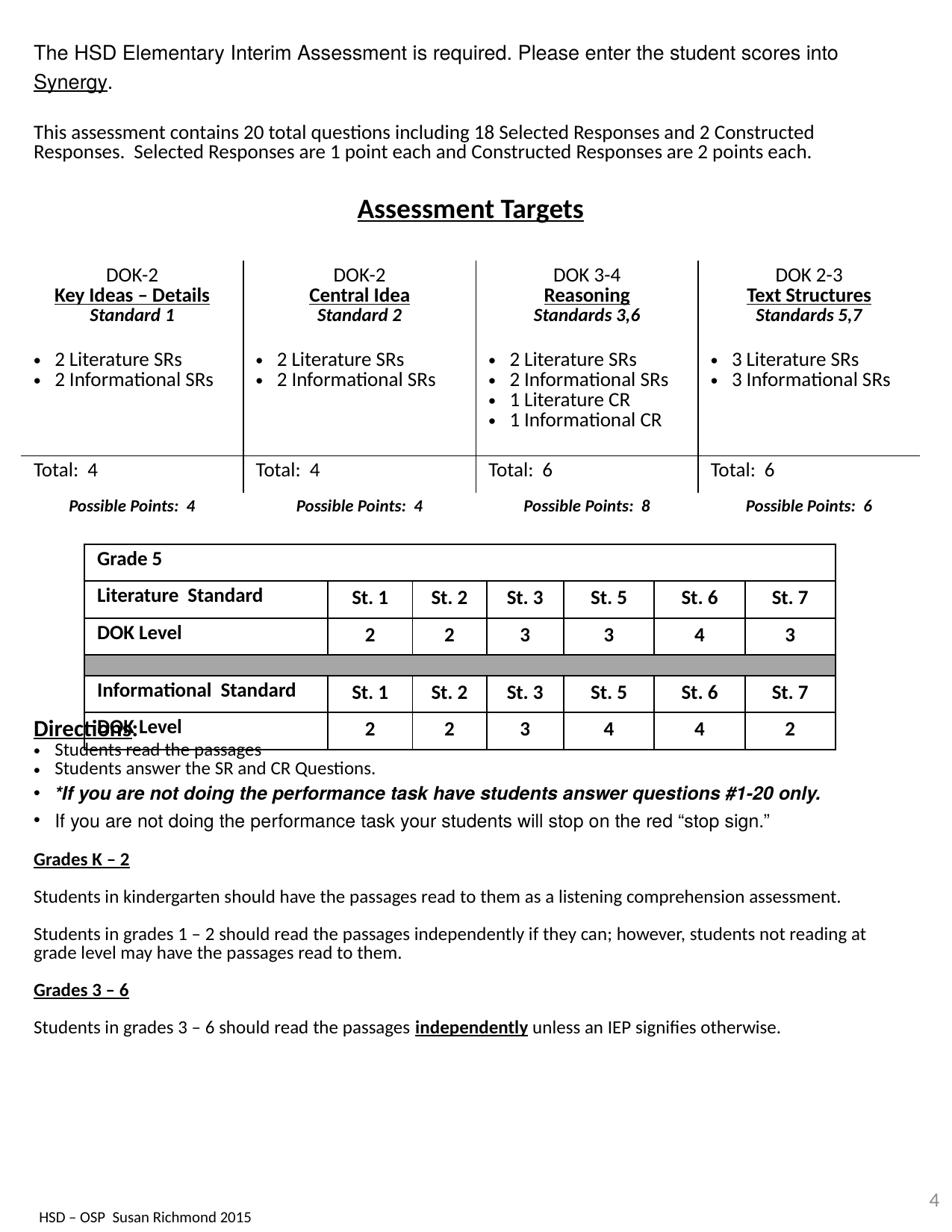

| The HSD Elementary Interim Assessment is required. Please enter the student scores into Synergy. This assessment contains 20 total questions including 18 Selected Responses and 2 Constructed Responses. Selected Responses are 1 point each and Constructed Responses are 2 points each. |  |  |  |
| --- | --- | --- | --- |
| Assessment Targets |  |  |  |
| DOK-2 Key Ideas – Details Standard 1 | DOK-2 Central Idea Standard 2 | DOK 3-4 Reasoning Standards 3,6 | DOK 2-3 Text Structures Standards 5,7 |
| 2 Literature SRs 2 Informational SRs | 2 Literature SRs 2 Informational SRs | 2 Literature SRs 2 Informational SRs 1 Literature CR 1 Informational CR | 3 Literature SRs 3 Informational SRs |
| Total: 4 | Total: 4 | Total: 6 | Total: 6 |
| Possible Points: 4 | Possible Points: 4 | Possible Points: 8 | Possible Points: 6 |
| Directions: Students read the passages Students answer the SR and CR Questions. \*If you are not doing the performance task have students answer questions #1-20 only. If you are not doing the performance task your students will stop on the red “stop sign.” Grades K – 2 Students in kindergarten should have the passages read to them as a listening comprehension assessment. Students in grades 1 – 2 should read the passages independently if they can; however, students not reading at grade level may have the passages read to them. Grades 3 – 6 Students in grades 3 – 6 should read the passages independently unless an IEP signifies otherwise. |  |  |  |
| Grade 5 |  |  |  |  |  |  |
| --- | --- | --- | --- | --- | --- | --- |
| Literature Standard | St. 1 | St. 2 | St. 3 | St. 5 | St. 6 | St. 7 |
| DOK Level | 2 | 2 | 3 | 3 | 4 | 3 |
|  |  |  |  |  |  |  |
| Informational Standard | St. 1 | St. 2 | St. 3 | St. 5 | St. 6 | St. 7 |
| DOK Level | 2 | 2 | 3 | 4 | 4 | 2 |
4